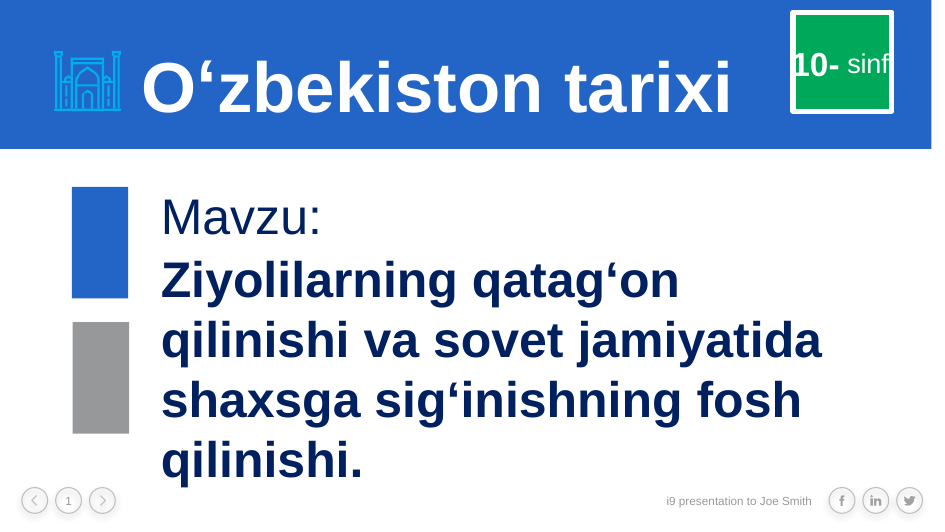

O‘zbekiston tarixi
10-
sinf

Mavzu:
Ziyolilarning qatag‘on qilinishi va sovet jamiyatida shaxsga sig‘inishning fosh qilinishi.